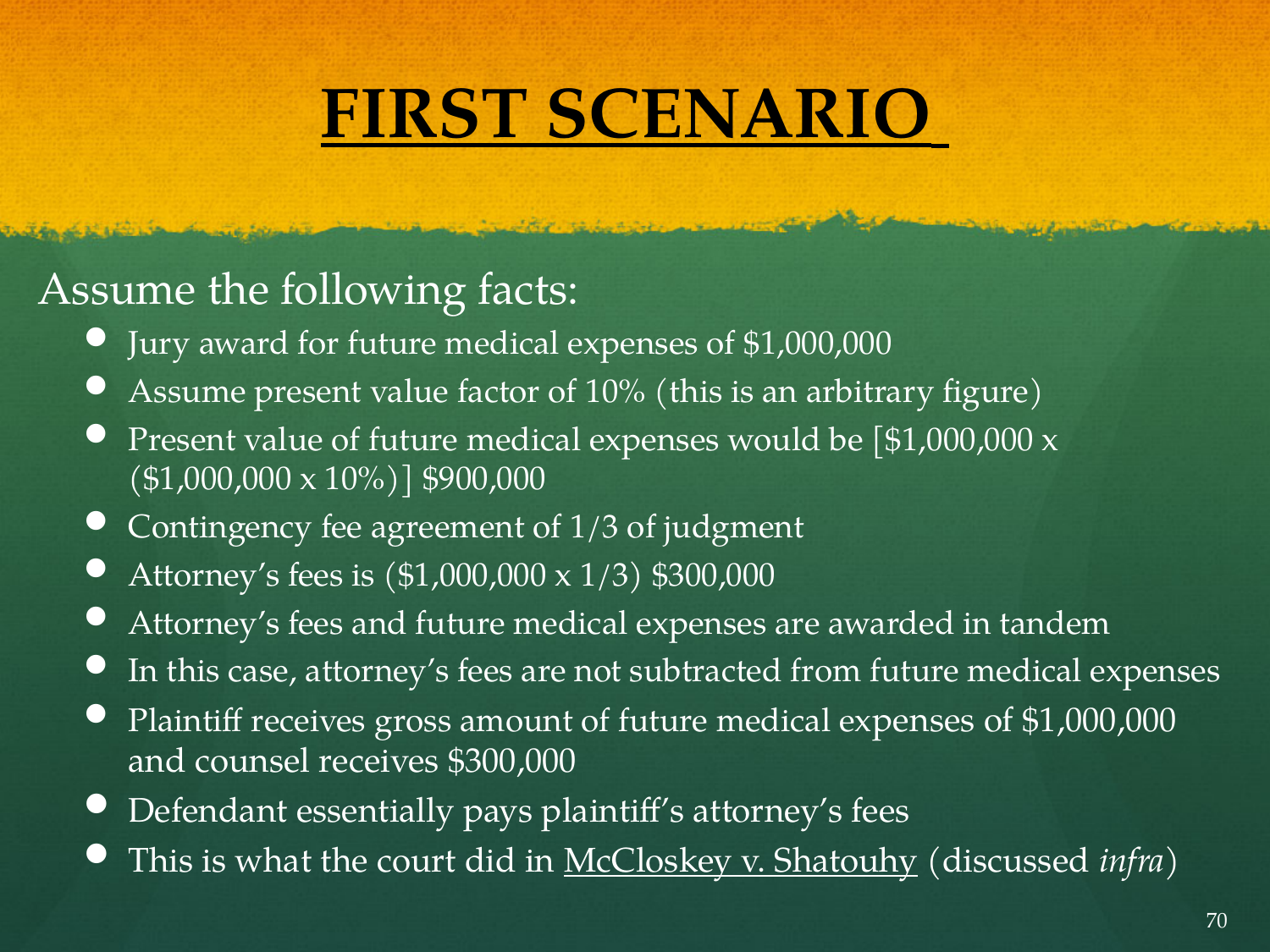

# FIRST SCENARIO
Assume the following facts:
Jury award for future medical expenses of $1,000,000
Assume present value factor of 10% (this is an arbitrary figure)
Present value of future medical expenses would be [$1,000,000 x ($1,000,000 x 10%)] $900,000
Contingency fee agreement of 1/3 of judgment
Attorney’s fees is ($1,000,000 x 1/3) $300,000
Attorney’s fees and future medical expenses are awarded in tandem
In this case, attorney’s fees are not subtracted from future medical expenses
Plaintiff receives gross amount of future medical expenses of $1,000,000 and counsel receives $300,000
Defendant essentially pays plaintiff’s attorney’s fees
This is what the court did in McCloskey v. Shatouhy (discussed infra)
70